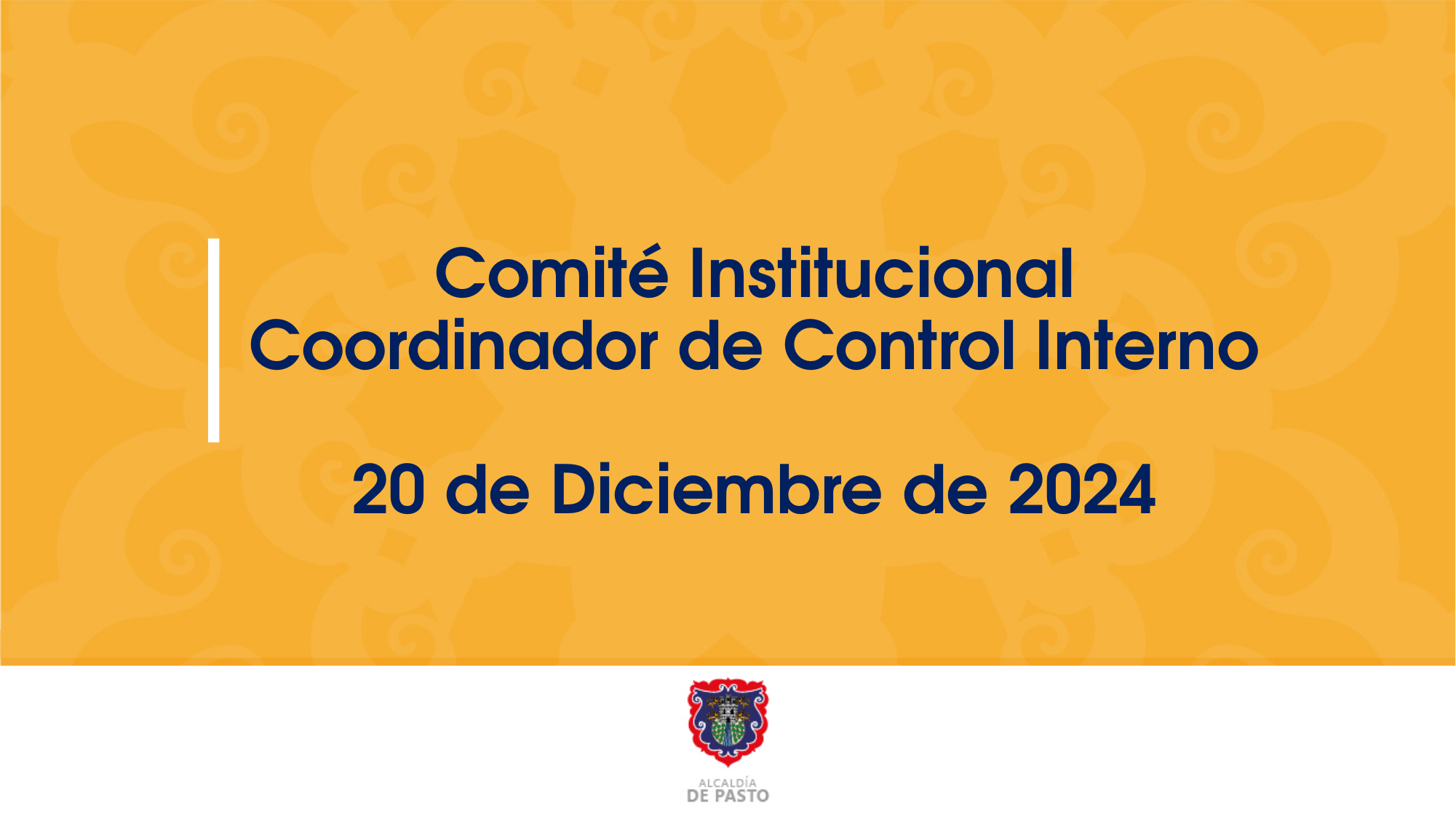

# Comité Institucional Coordinador de Control Interno 20 de Diciembre de 2024